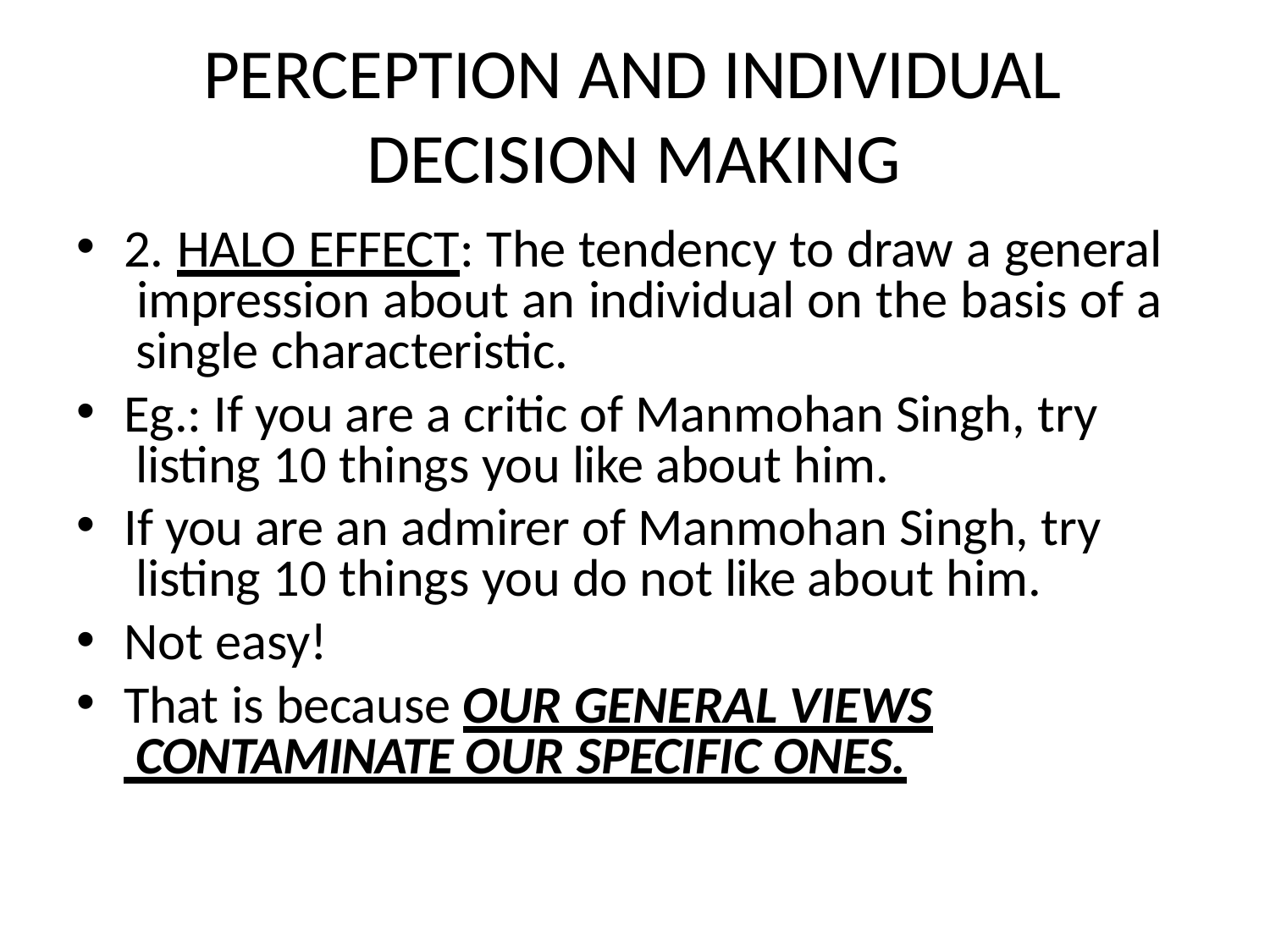

# PERCEPTION AND INDIVIDUAL  DECISION MAKING
2. HALO EFFECT: The tendency to draw a general  impression about an individual on the basis of a  single characteristic.
Eg.: If you are a critic of Manmohan Singh, try  listing 10 things you like about him.
If you are an admirer of Manmohan Singh, try  listing 10 things you do not like about him.
Not easy!
That is because OUR GENERAL VIEWS  CONTAMINATE OUR SPECIFIC ONES.